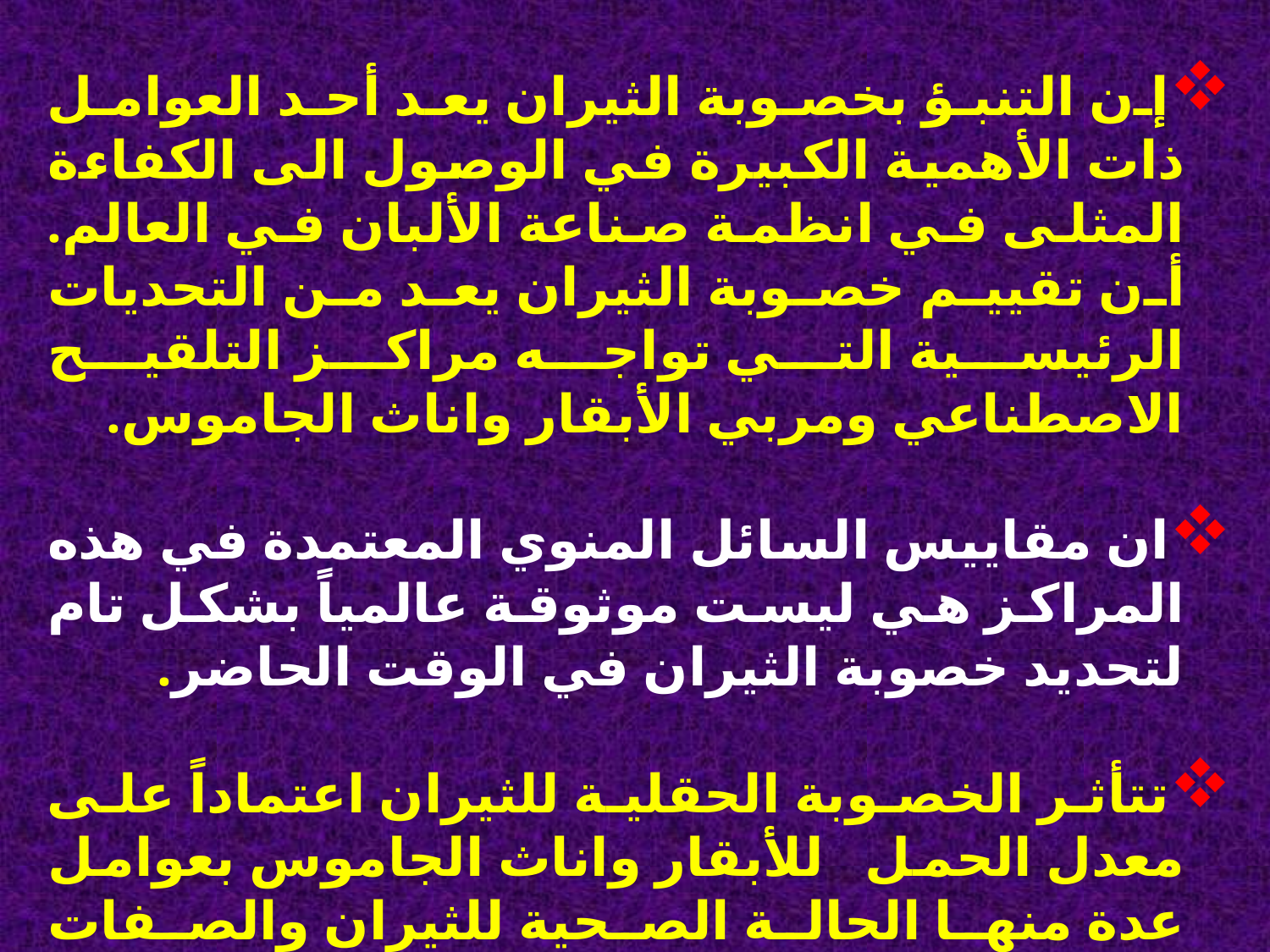

إن التنبؤ بخصوبة الثيران يعد أحد العوامل ذات الأهمية الكبيرة في الوصول الى الكفاءة المثلى في انظمة صناعة الألبان في العالم. أن تقييم خصوبة الثيران يعد من التحديات الرئيسية التي تواجه مراكز التلقيح الاصطناعي ومربي الأبقار واناث الجاموس.

ان مقاييس السائل المنوي المعتمدة في هذه المراكز هي ليست موثوقة عالمياً بشكل تام لتحديد خصوبة الثيران في الوقت الحاضر.

تتأثر الخصوبة الحقلية للثيران اعتماداً على معدل الحمل   للأبقار واناث الجاموس بعوامل عدة منها الحالة الصحية للثيران والصفات الوراثية والقدرة الكاملة للأعضاء التناسلية وادارة القطيع ونوعية السائل المنوي والخطوات المتبعة لحفظ النطف بالتجميد.